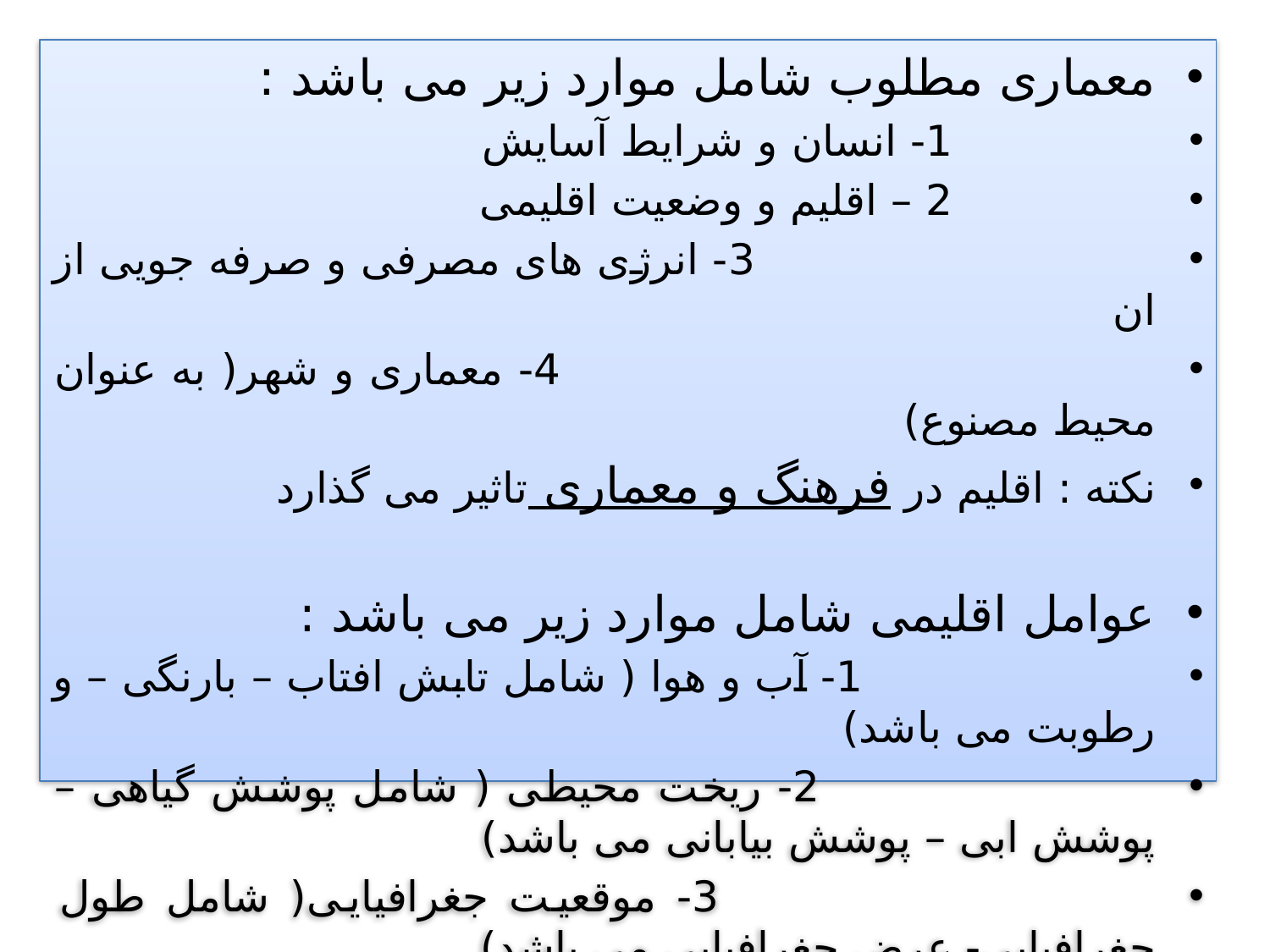

معماری مطلوب شامل موارد زیر می باشد :
               1- انسان و شرایط آسایش
               2 – اقلیم و وضعیت اقلیمی
                            3- انرژی های مصرفی و صرفه جویی از ان
                                       4- معماری و شهر( به عنوان محیط مصنوع)
نکته : اقلیم در فرهنگ و معماری تاثیر می گذارد

عوامل اقلیمی شامل موارد زیر می باشد :
                     1- آب و هوا ( شامل تابش افتاب – بارنگی – و رطوبت می باشد)
                     2- ریخت محیطی ( شامل پوشش گیاهی – پوشش ابی – پوشش بیابانی می باشد)
                     3- موقعیت جغرافیایی( شامل طول جغرافیایی- عرض جغرافیایی می باشد)
                      4- ارتفاع از سطح دریا
                        5- توپوگرافی